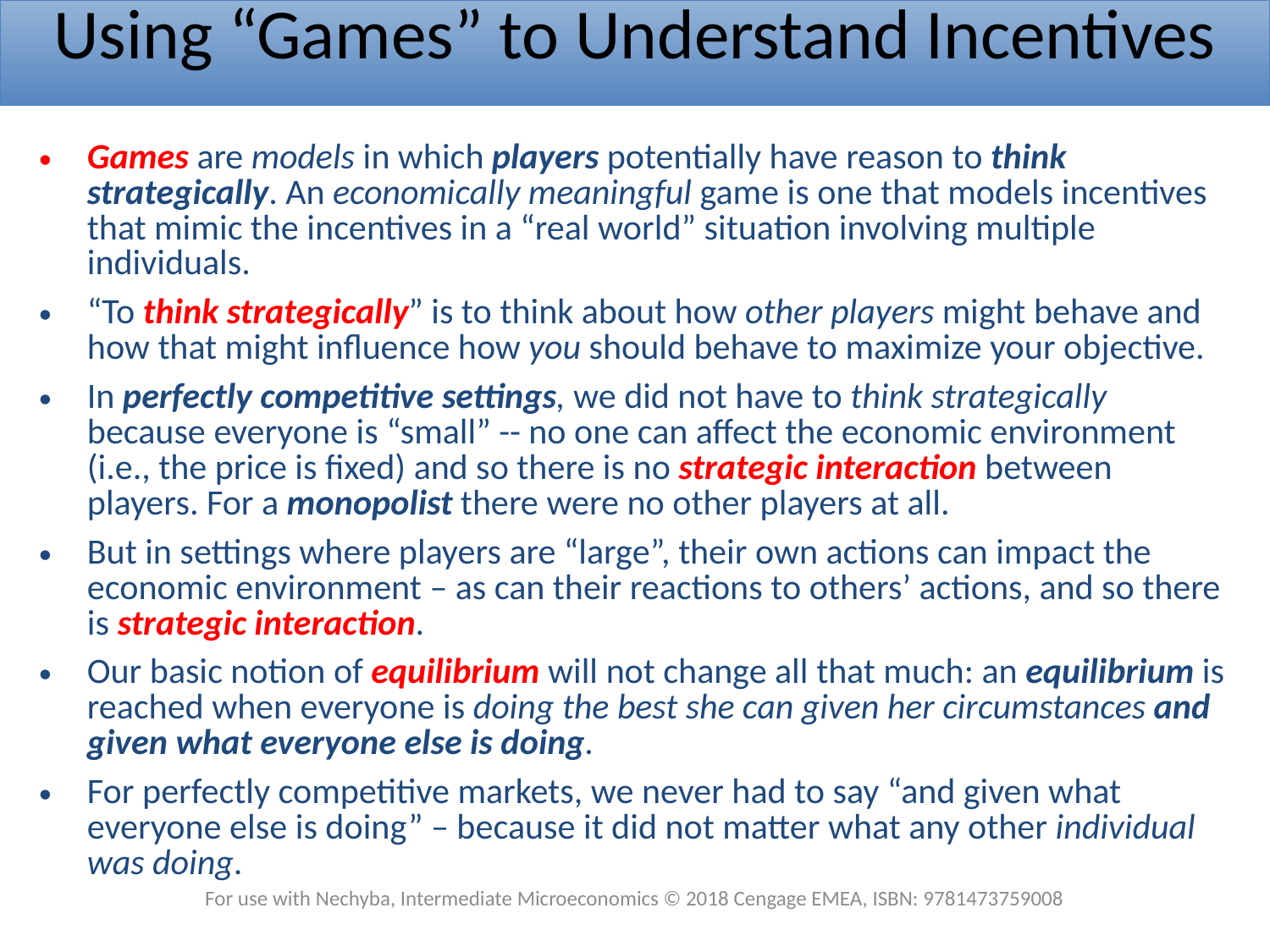

Using “Games” to Understand Incentives
Games are models in which players potentially have reason to think strategically. An economically meaningful game is one that models incentives that mimic the incentives in a “real world” situation involving multiple individuals.
“To think strategically” is to think about how other players might behave and how that might influence how you should behave to maximize your objective.
In perfectly competitive settings, we did not have to think strategically because everyone is “small” -- no one can affect the economic environment (i.e., the price is fixed) and so there is no strategic interaction between players. For a monopolist there were no other players at all.
But in settings where players are “large”, their own actions can impact the economic environment – as can their reactions to others’ actions, and so there is strategic interaction.
Our basic notion of equilibrium will not change all that much: an equilibrium is reached when everyone is doing the best she can given her circumstances and given what everyone else is doing.
For perfectly competitive markets, we never had to say “and given what everyone else is doing” – because it did not matter what any other individual was doing.
For use with Nechyba, Intermediate Microeconomics © 2018 Cengage EMEA, ISBN: 9781473759008